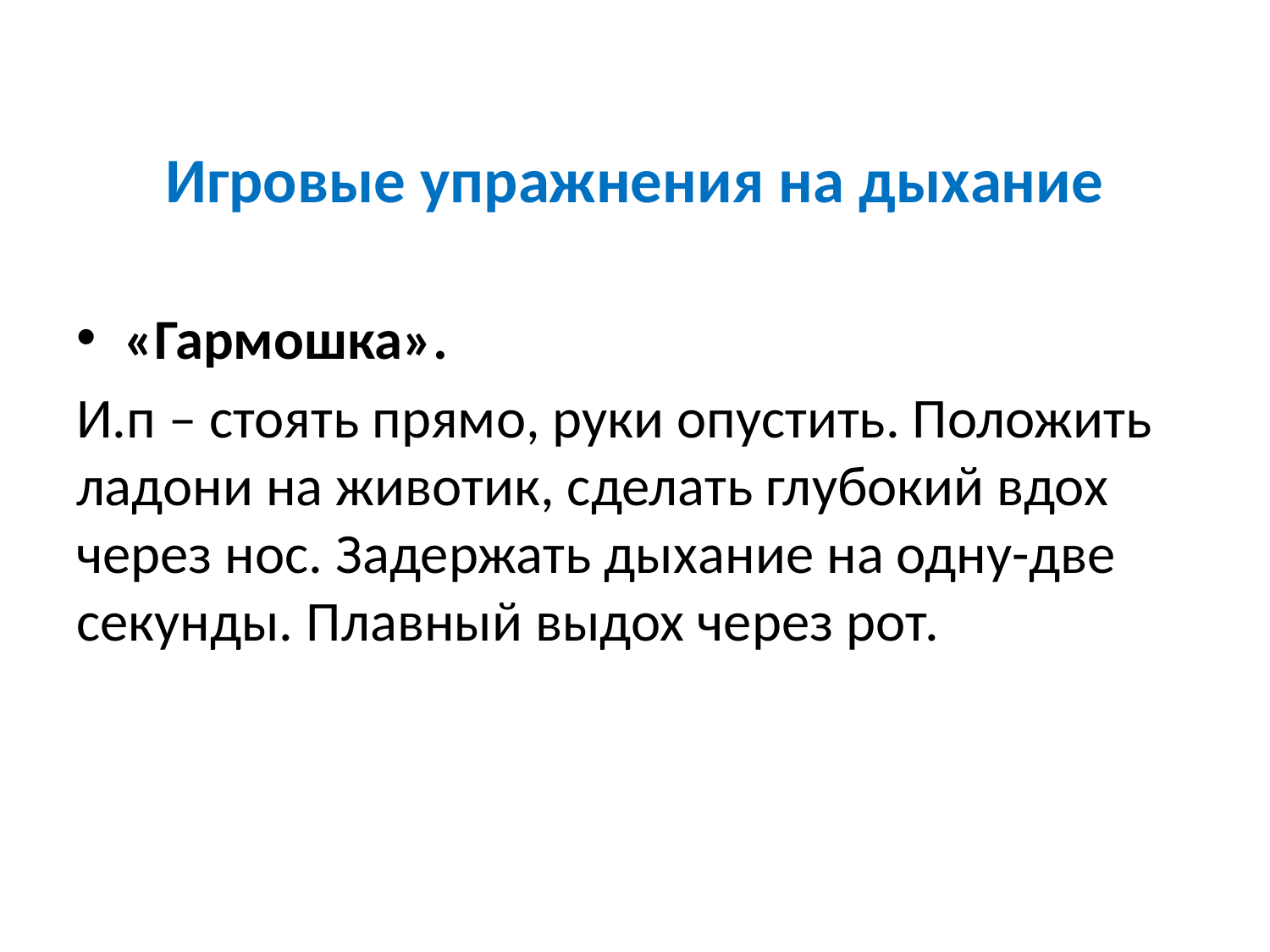

# Игровые упражнения на дыхание
«Гармошка».
И.п – стоять прямо, руки опустить. Положить ладони на животик, сделать глубокий вдох через нос. Задержать дыхание на одну-две секунды. Плавный выдох через рот.